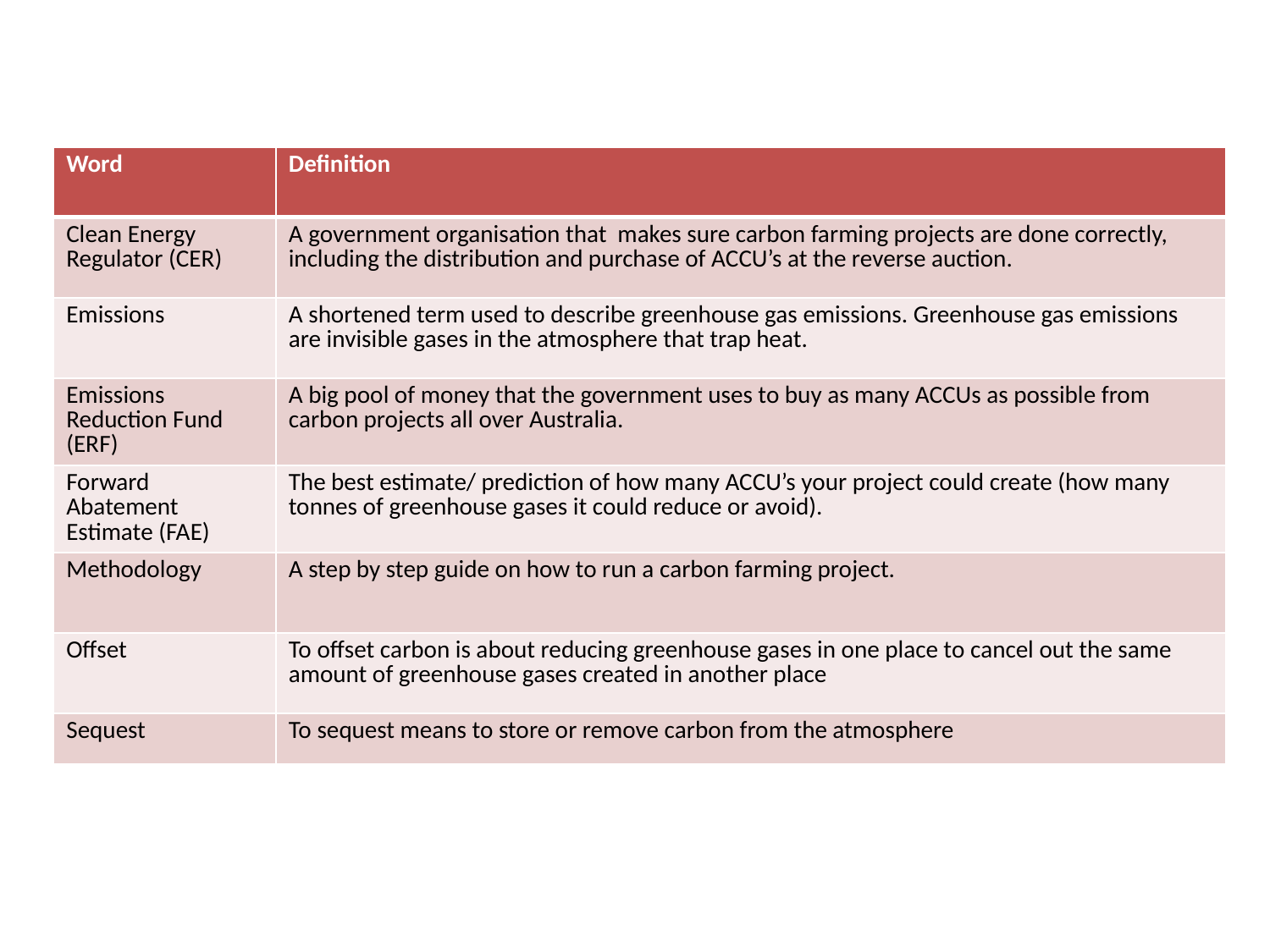

| Word | Definition |
| --- | --- |
| Clean Energy Regulator (CER) | A government organisation that makes sure carbon farming projects are done correctly, including the distribution and purchase of ACCU’s at the reverse auction. |
| Emissions | A shortened term used to describe greenhouse gas emissions. Greenhouse gas emissions are invisible gases in the atmosphere that trap heat. |
| Emissions Reduction Fund (ERF) | A big pool of money that the government uses to buy as many ACCUs as possible from carbon projects all over Australia. |
| Forward Abatement Estimate (FAE) | The best estimate/ prediction of how many ACCU’s your project could create (how many tonnes of greenhouse gases it could reduce or avoid). |
| Methodology | A step by step guide on how to run a carbon farming project. |
| Offset | To offset carbon is about reducing greenhouse gases in one place to cancel out the same amount of greenhouse gases created in another place |
| Sequest | To sequest means to store or remove carbon from the atmosphere |